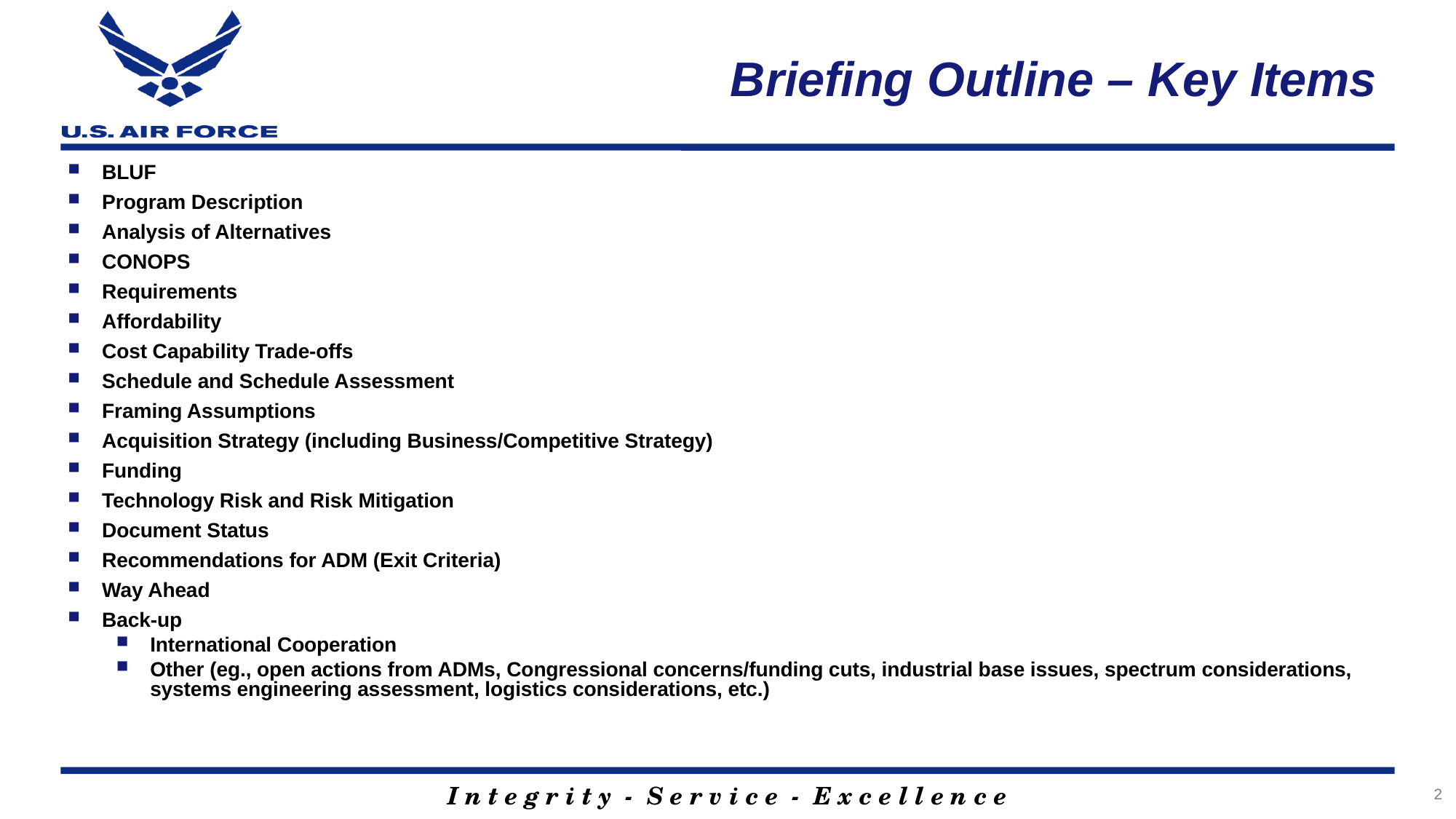

# Briefing Outline – Key Items
BLUF
Program Description
Analysis of Alternatives
CONOPS
Requirements
Affordability
Cost Capability Trade-offs
Schedule and Schedule Assessment
Framing Assumptions
Acquisition Strategy (including Business/Competitive Strategy)
Funding
Technology Risk and Risk Mitigation
Document Status
Recommendations for ADM (Exit Criteria)
Way Ahead
Back-up
International Cooperation
Other (eg., open actions from ADMs, Congressional concerns/funding cuts, industrial base issues, spectrum considerations, systems engineering assessment, logistics considerations, etc.)

2